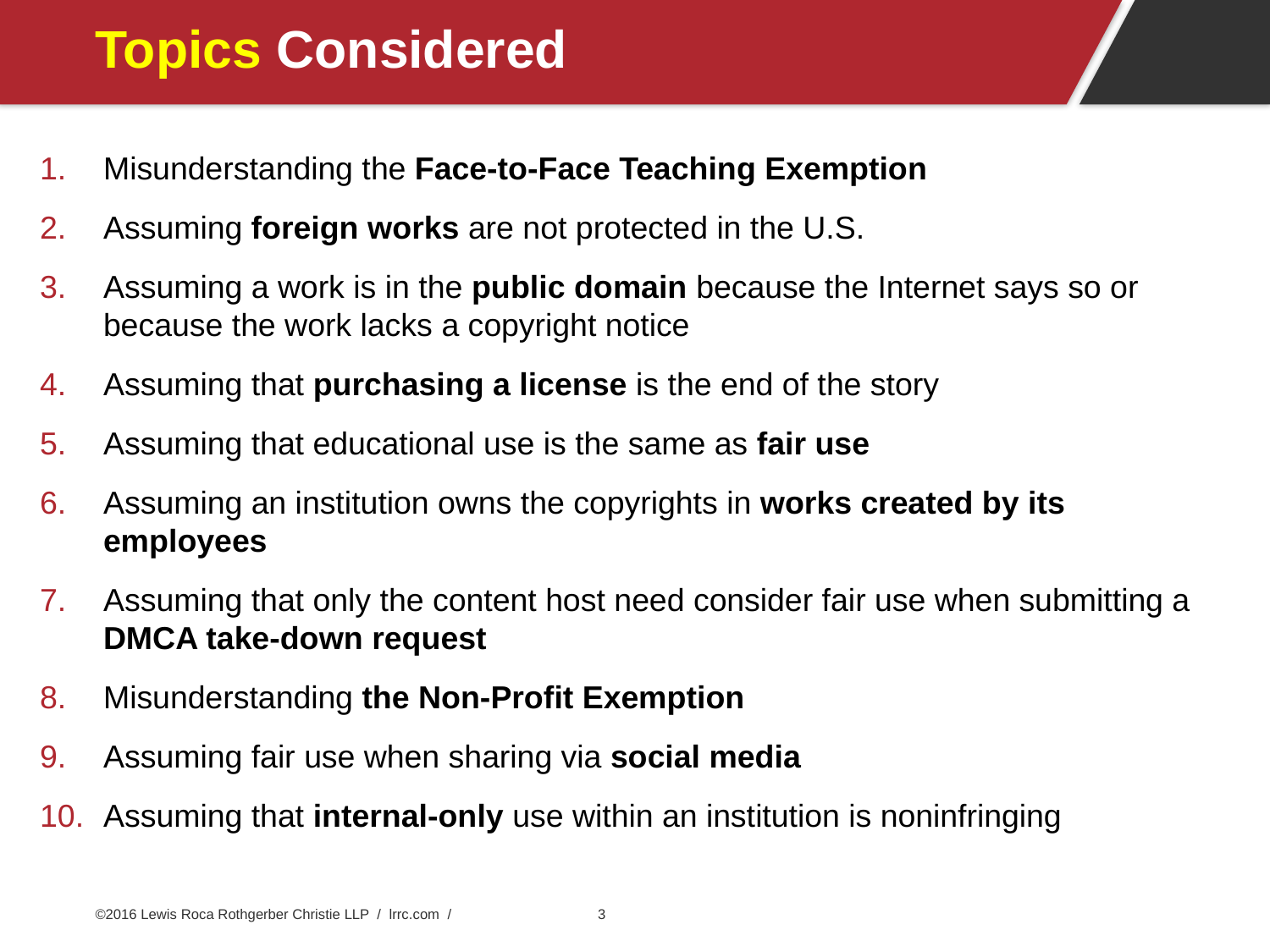

# Topics Considered
Misunderstanding the Face-to-Face Teaching Exemption
Assuming foreign works are not protected in the U.S.
Assuming a work is in the public domain because the Internet says so or because the work lacks a copyright notice
Assuming that purchasing a license is the end of the story
Assuming that educational use is the same as fair use
Assuming an institution owns the copyrights in works created by its employees
Assuming that only the content host need consider fair use when submitting a DMCA take-down request
Misunderstanding the Non-Profit Exemption
Assuming fair use when sharing via social media
Assuming that internal-only use within an institution is noninfringing

©2016 Lewis Roca Rothgerber Christie LLP  /  lrrc.com  /
3